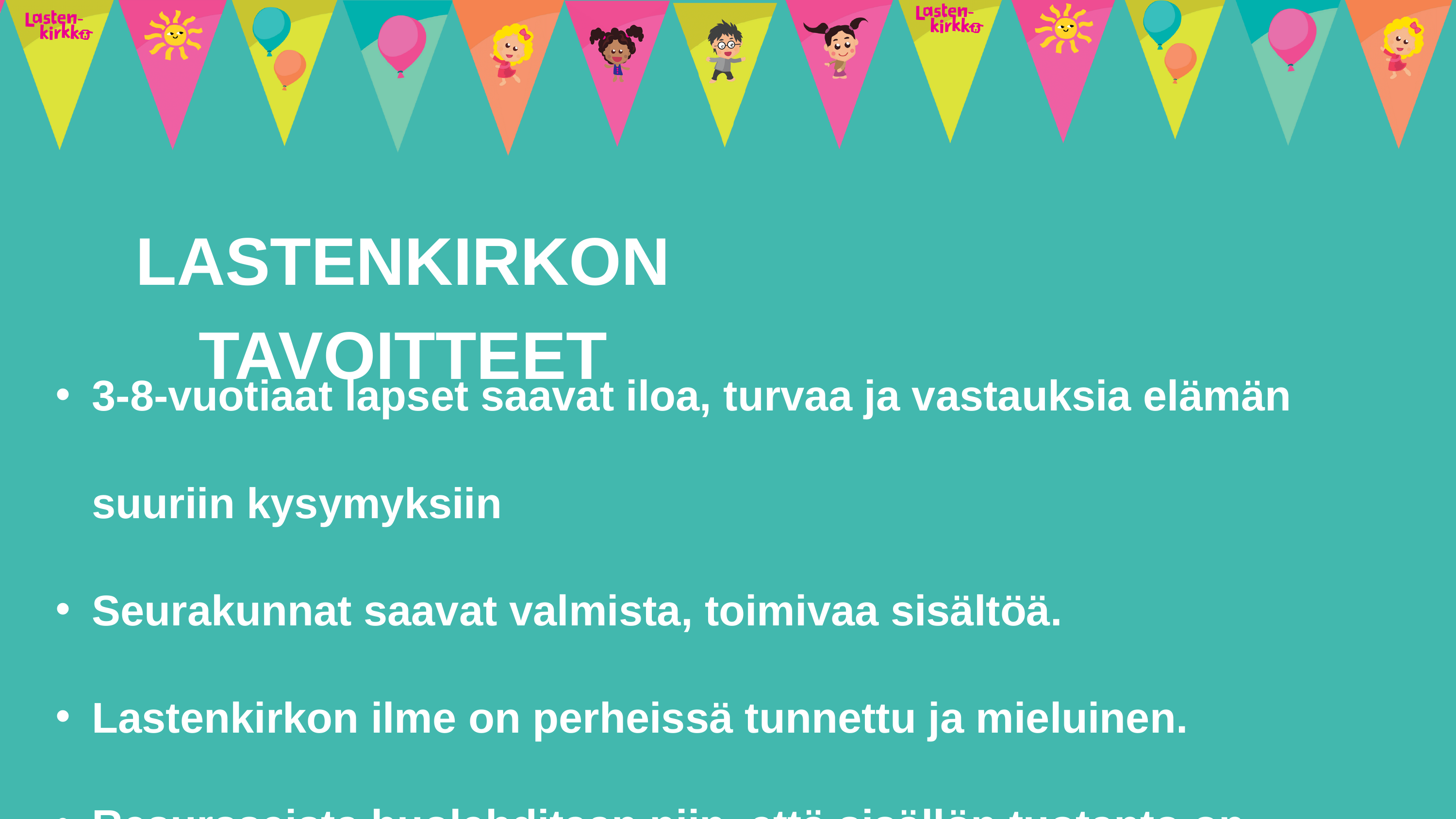

LASTENKIRKON TAVOITTEET
3-8-vuotiaat lapset saavat iloa, turvaa ja vastauksia elämän suuriin kysymyksiin
Seurakunnat saavat valmista, toimivaa sisältöä.
Lastenkirkon ilme on perheissä tunnettu ja mieluinen.
Resursseista huolehditaan niin, että sisällön tuotanto on jatkossakin laadukasta.